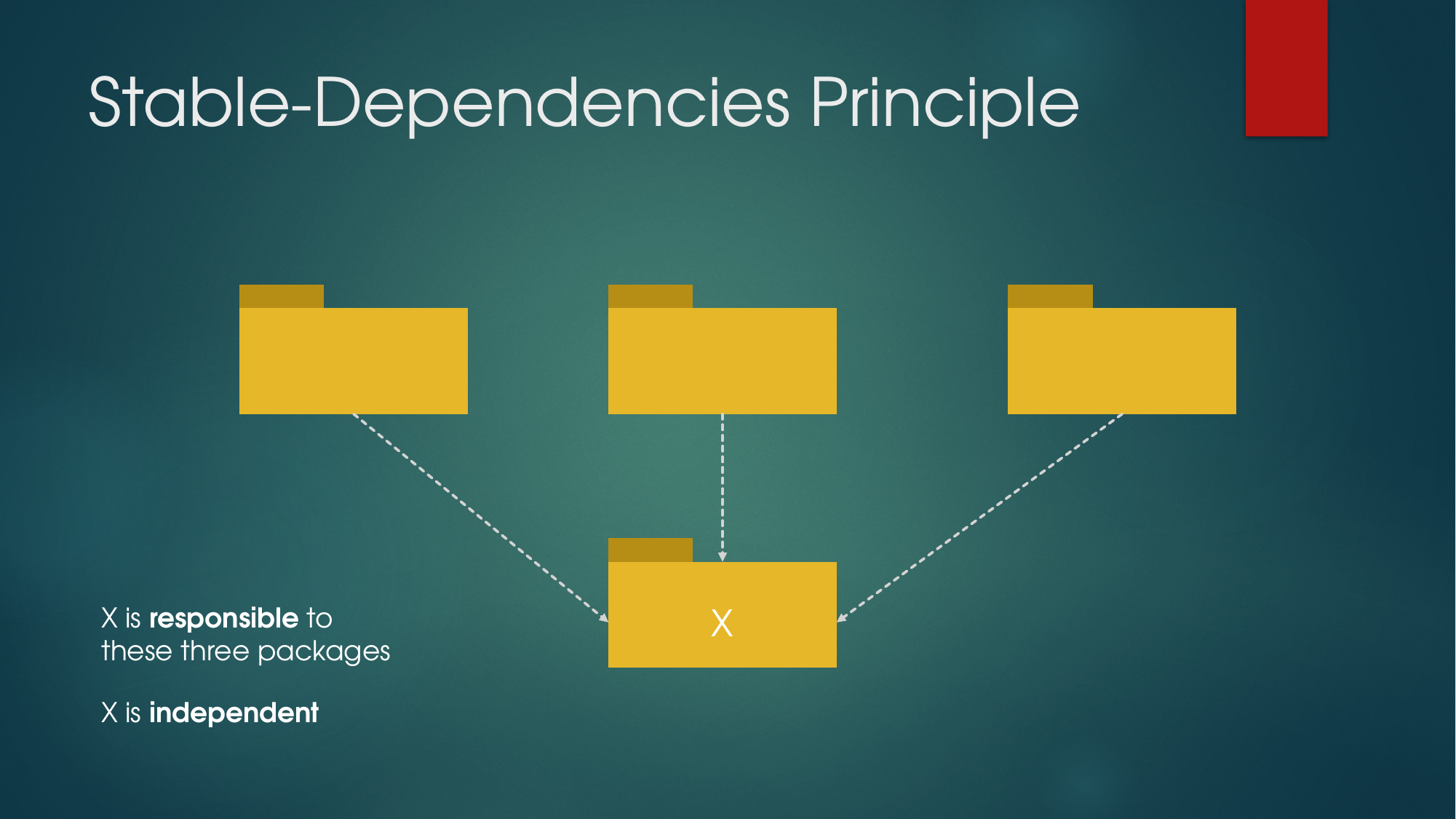

# Stable-Dependencies Principle

X
X is responsible to these three packages
X is independent